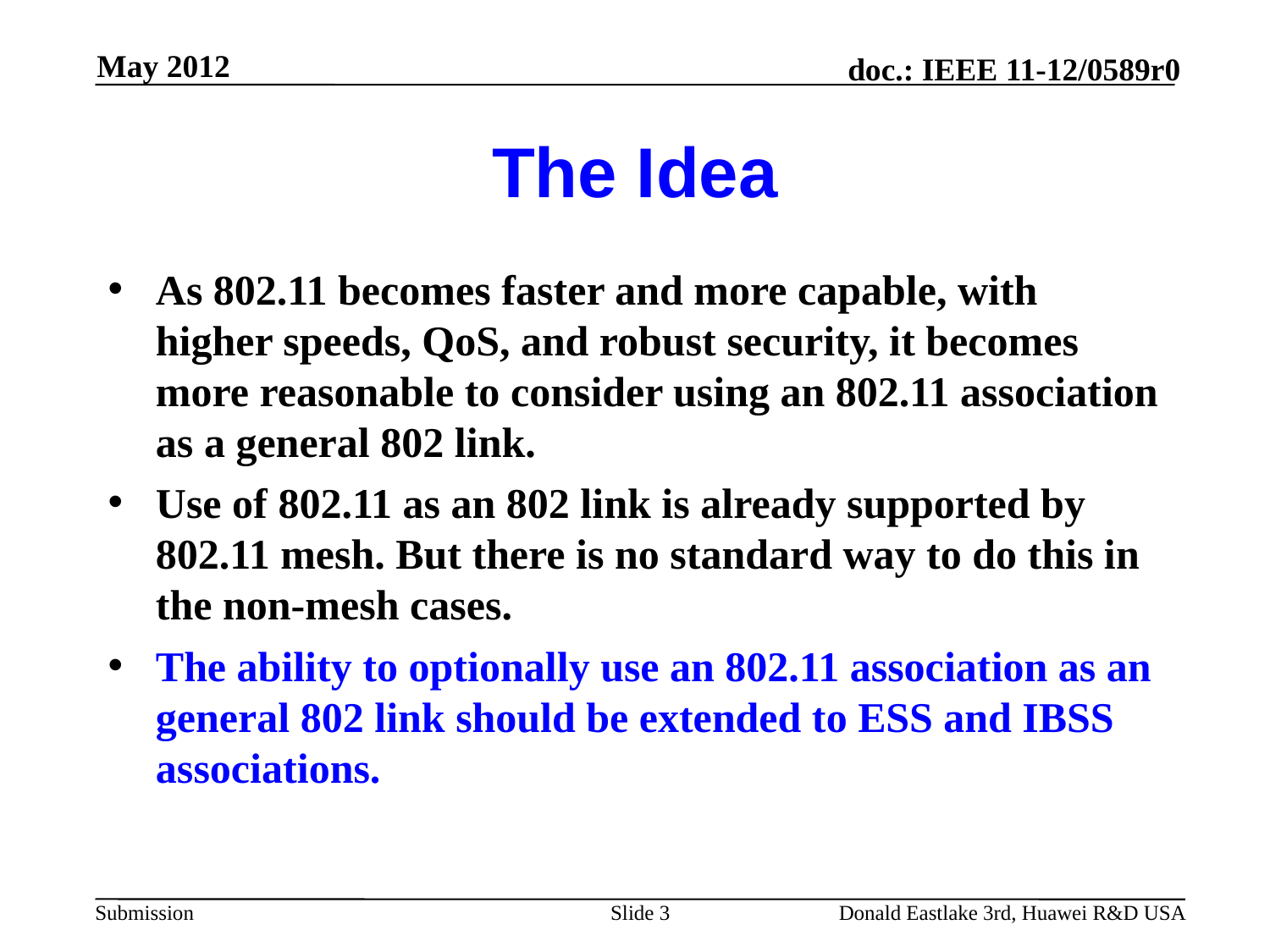

May 2012
# The Idea
As 802.11 becomes faster and more capable, with higher speeds, QoS, and robust security, it becomes more reasonable to consider using an 802.11 association as a general 802 link.
Use of 802.11 as an 802 link is already supported by 802.11 mesh. But there is no standard way to do this in the non-mesh cases.
The ability to optionally use an 802.11 association as an general 802 link should be extended to ESS and IBSS associations.
Slide 3
Donald Eastlake 3rd, Huawei R&D USA